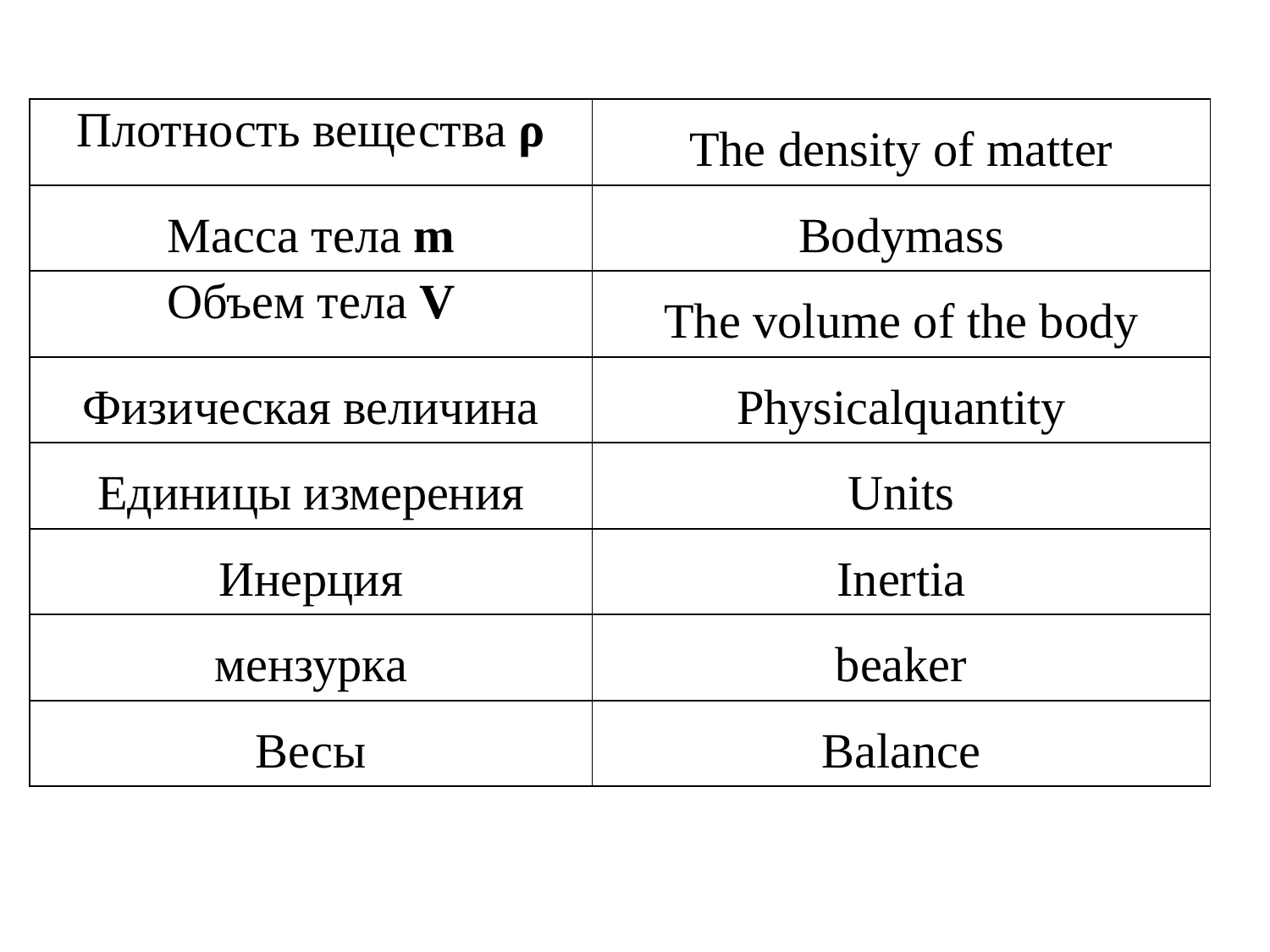

| Плотность вещества ρ | The density of matter |
| --- | --- |
| Масса тела m | Bodymass |
| Объем тела V | The volume of the body |
| Физическая величина | Physicalquantity |
| Единицы измерения | Units |
| Инерция | Inertia |
| мензурка | beaker |
| Весы | Balance |